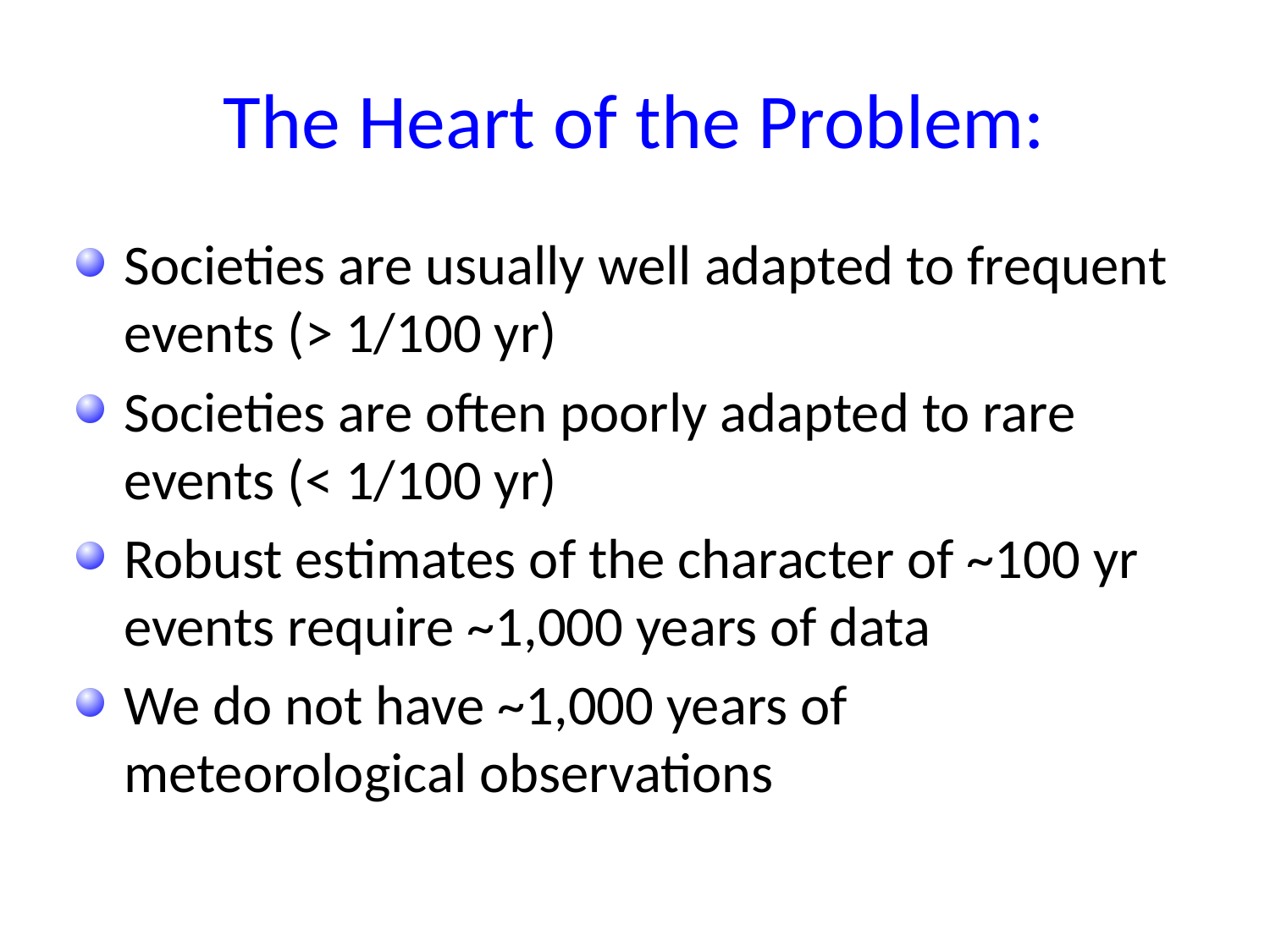

# The Heart of the Problem:
Societies are usually well adapted to frequent events (> 1/100 yr)
Societies are often poorly adapted to rare events (< 1/100 yr)
Robust estimates of the character of ~100 yr events require ~1,000 years of data
We do not have ~1,000 years of meteorological observations